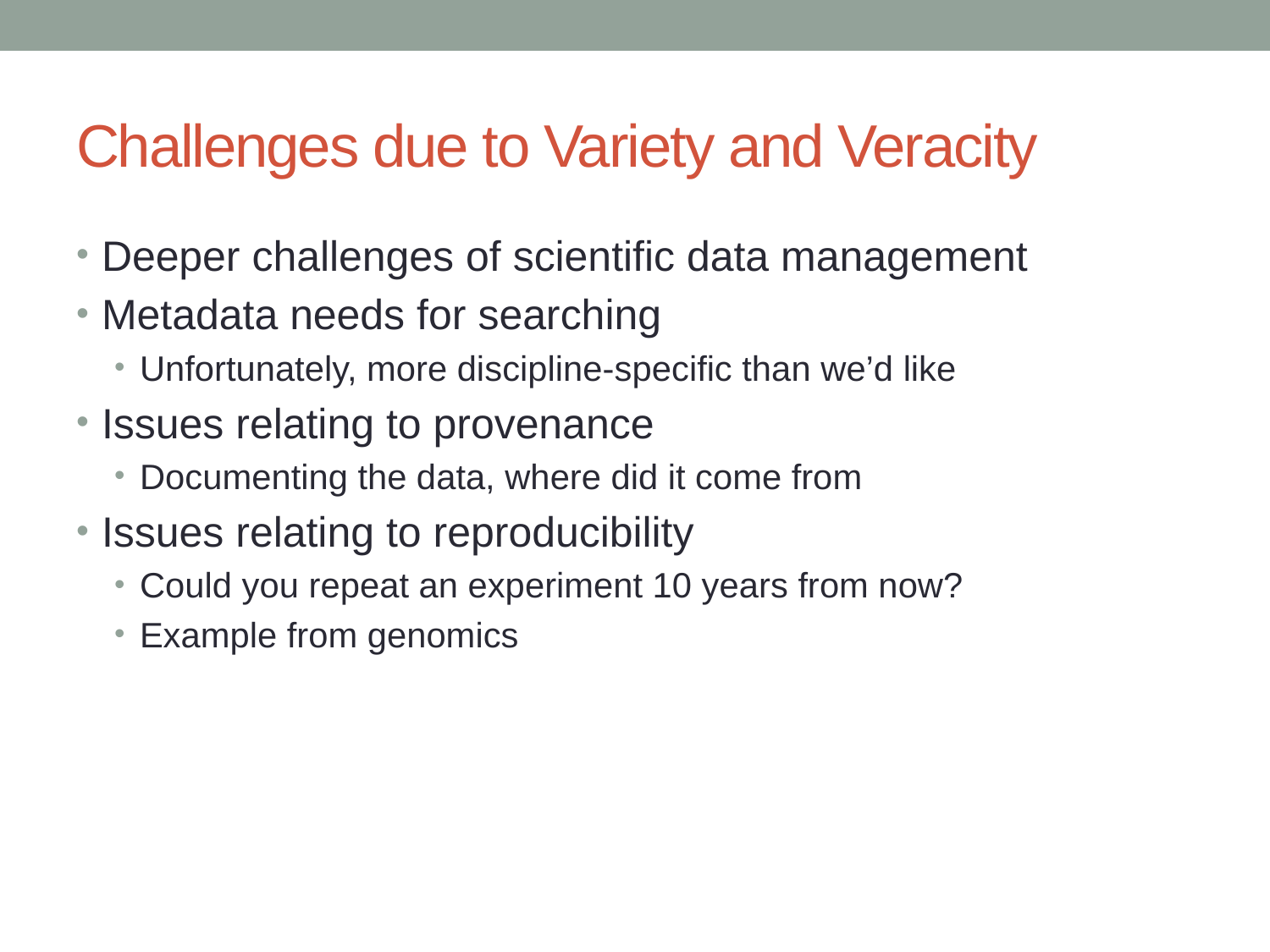

# Challenges due to Variety and Veracity
Deeper challenges of scientific data management
Metadata needs for searching
Unfortunately, more discipline-specific than we’d like
Issues relating to provenance
Documenting the data, where did it come from
Issues relating to reproducibility
Could you repeat an experiment 10 years from now?
Example from genomics